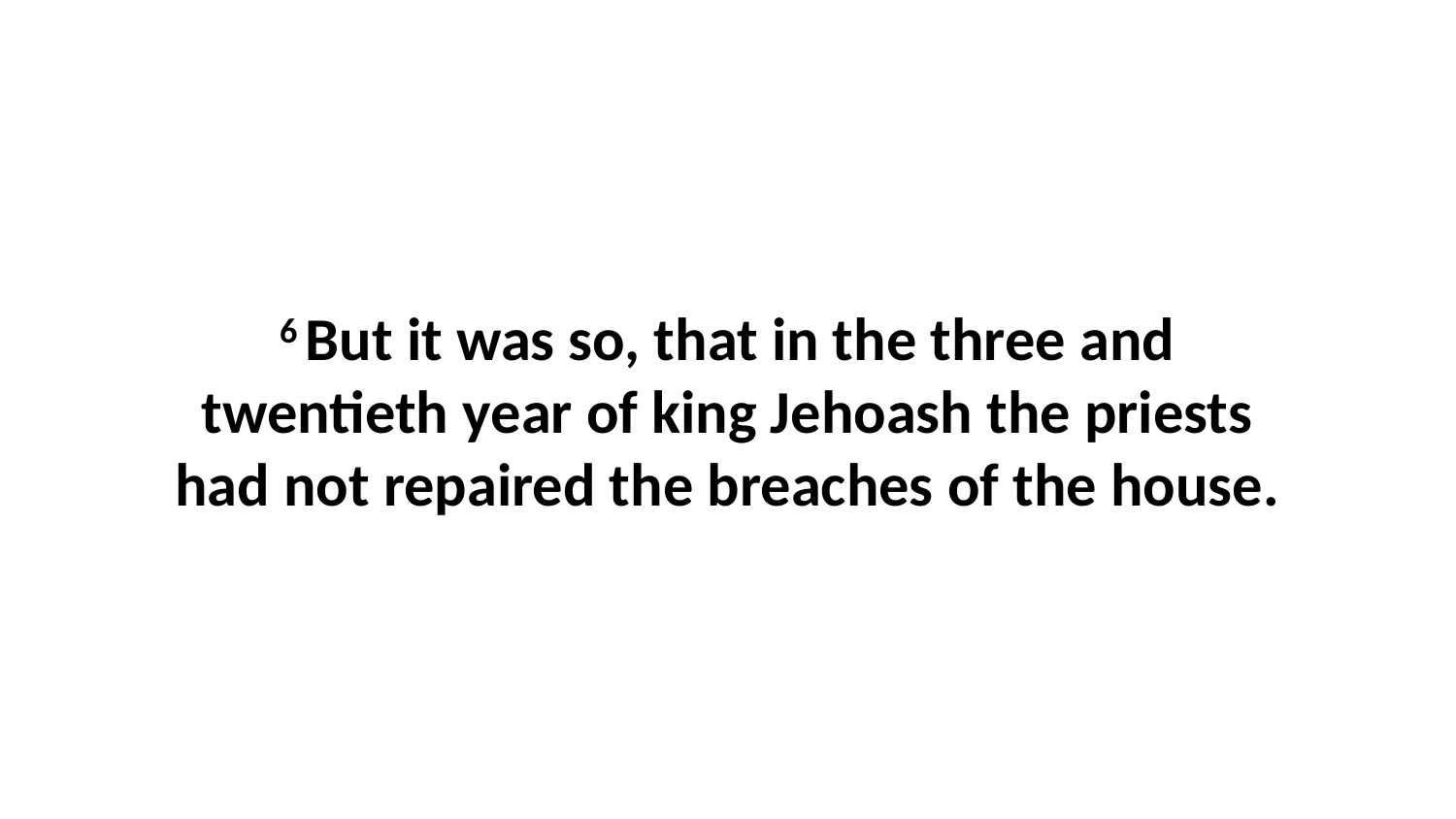

6 But it was so, that in the three and twentieth year of king Jehoash the priests had not repaired the breaches of the house.